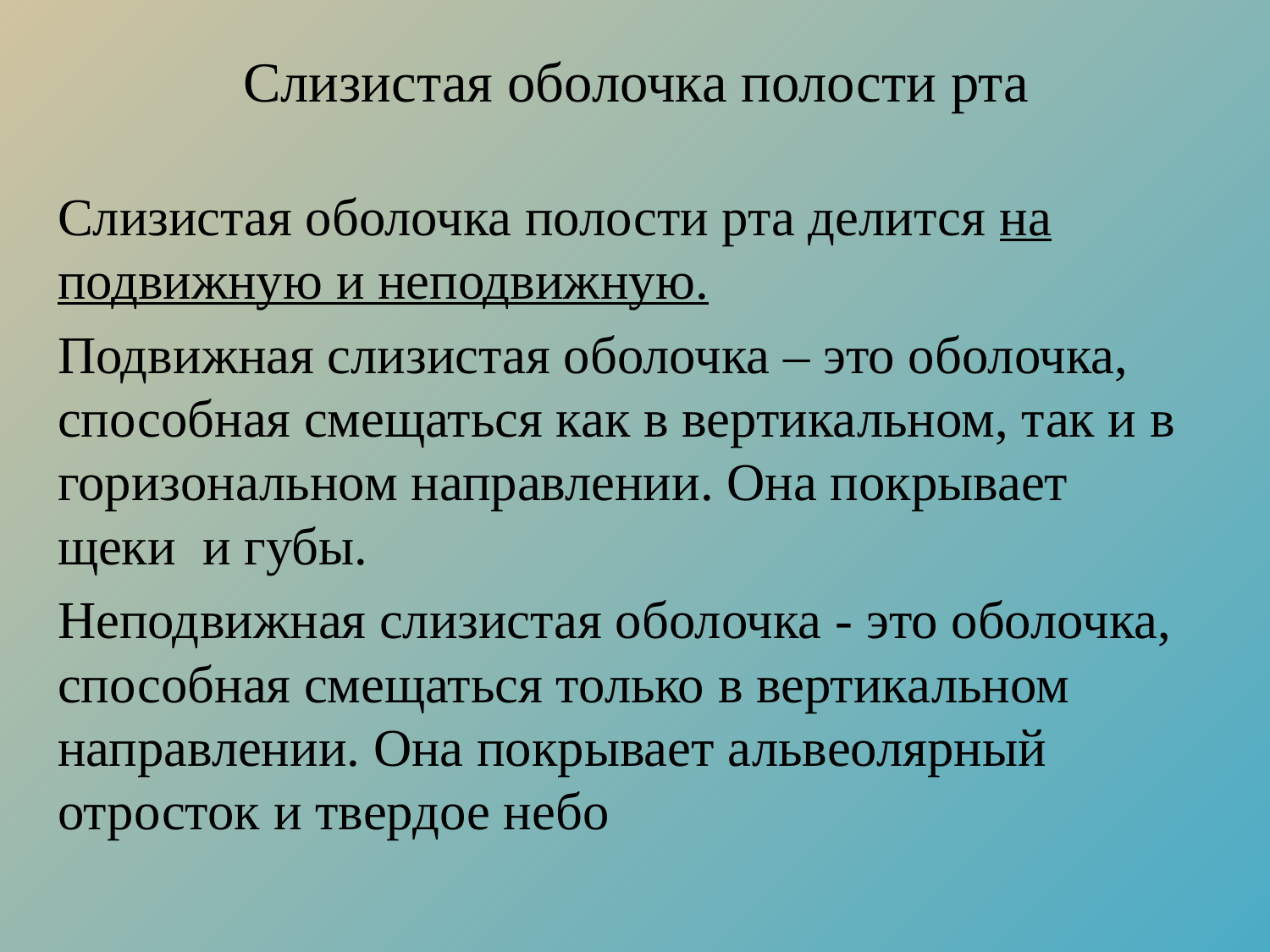

# Слизистая оболочка полости рта
Слизистая оболочка полости рта делится на подвижную и неподвижную.
Подвижная слизистая оболочка – это оболочка, способная смещаться как в вертикальном, так и в горизональном направлении. Она покрывает щеки  и губы.
Неподвижная слизистая оболочка - это оболочка, способная смещаться только в вертикальном направлении. Она покрывает альвеолярный отросток и твердое небо